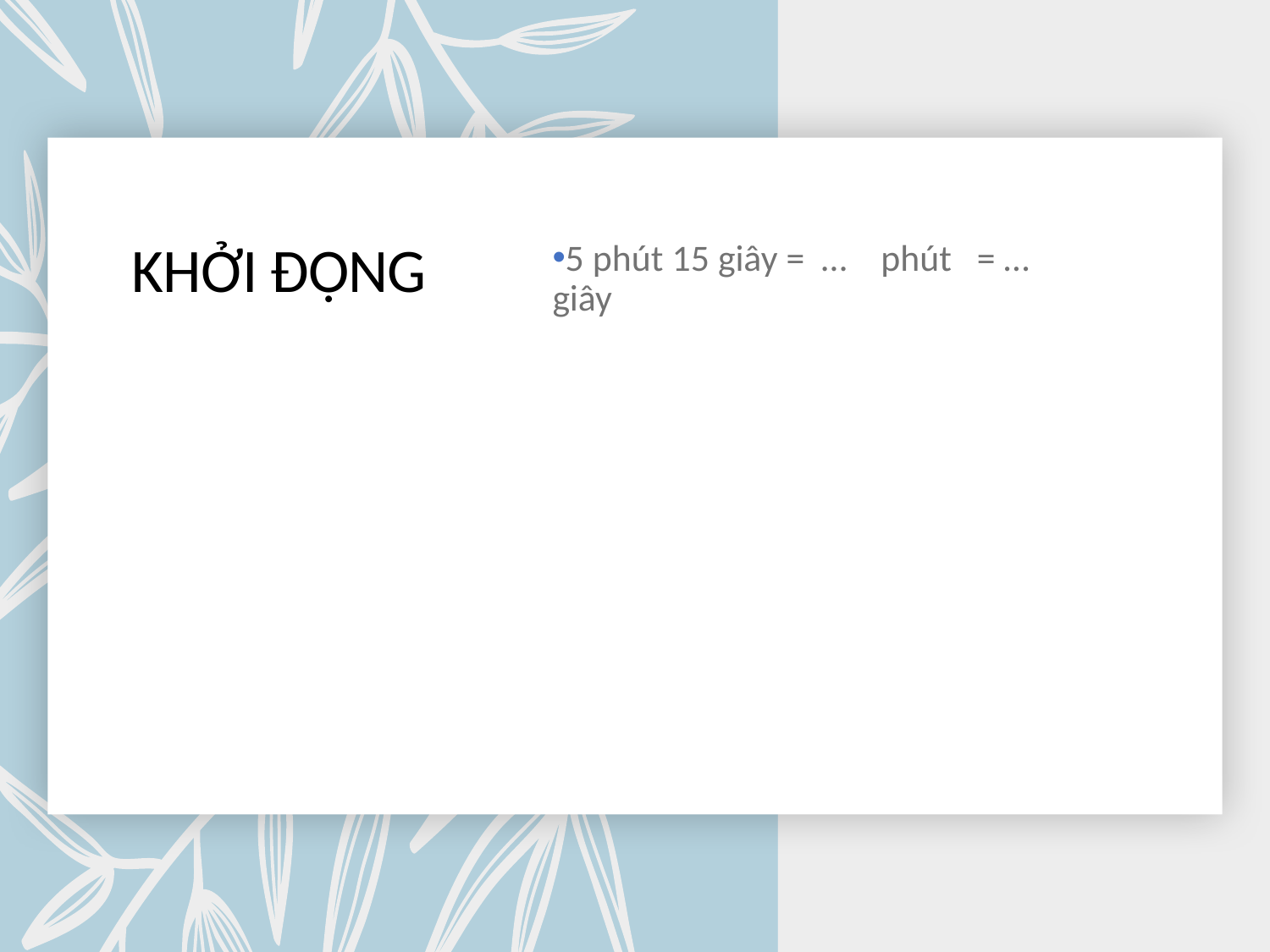

KHỞI ĐỘNG
5 phút 15 giây =  …    phút   = …     giây